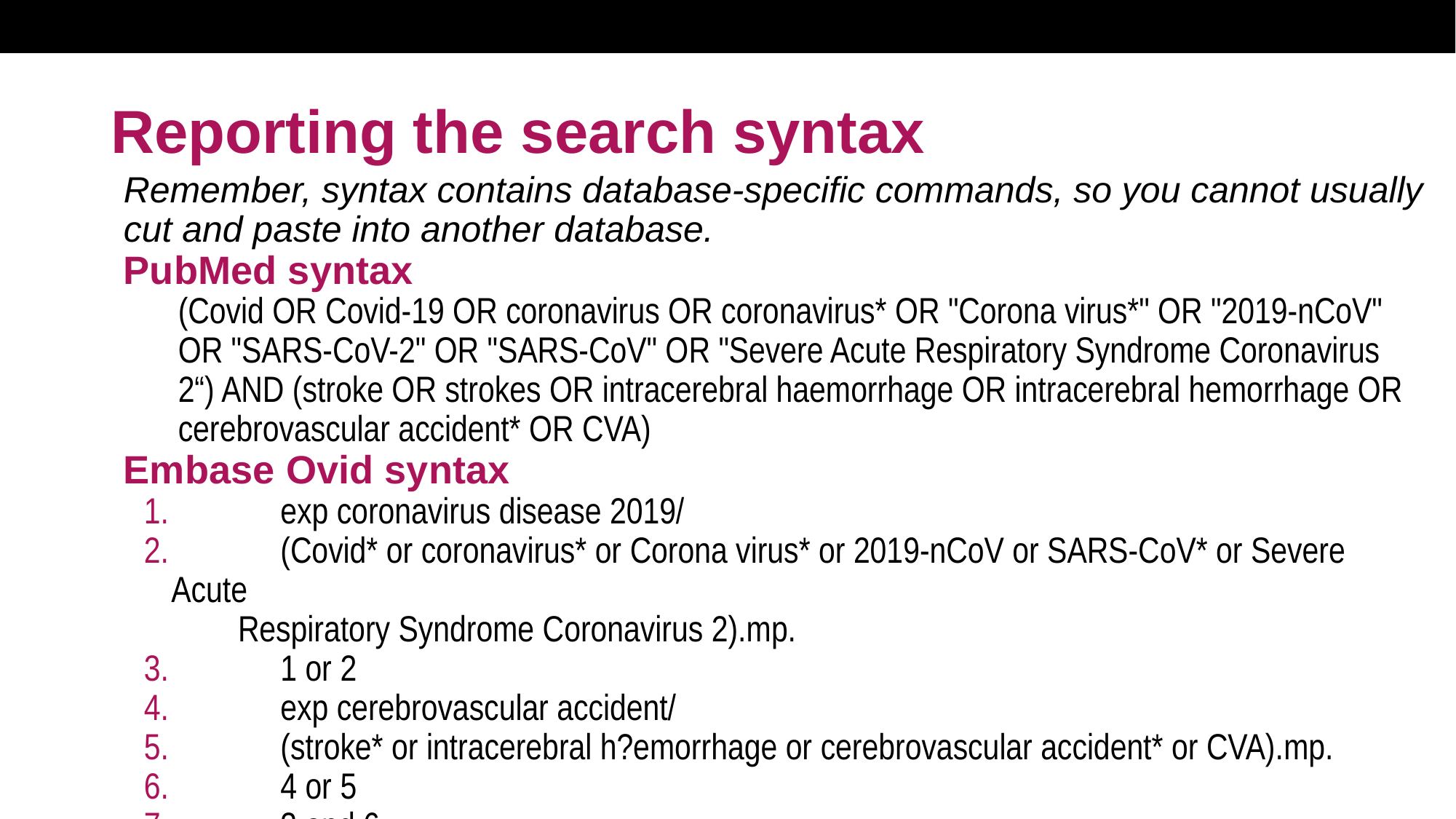

# Reporting the search syntax
Remember, syntax contains database-specific commands, so you cannot usually cut and paste into another database.
PubMed syntax
(Covid OR Covid-19 OR coronavirus OR coronavirus* OR "Corona virus*" OR "2019-nCoV" OR "SARS-CoV-2" OR "SARS-CoV" OR "Severe Acute Respiratory Syndrome Coronavirus 2“) AND (stroke OR strokes OR intracerebral haemorrhage OR intracerebral hemorrhage OR cerebrovascular accident* OR CVA)
Embase Ovid syntax
	exp coronavirus disease 2019/
	(Covid* or coronavirus* or Corona virus* or 2019-nCoV or SARS-CoV* or Severe Acute
        Respiratory Syndrome Coronavirus 2).mp.
	1 or 2
	exp cerebrovascular accident/
	(stroke* or intracerebral h?emorrhage or cerebrovascular accident* or CVA).mp.
	4 or 5
	3 and 6